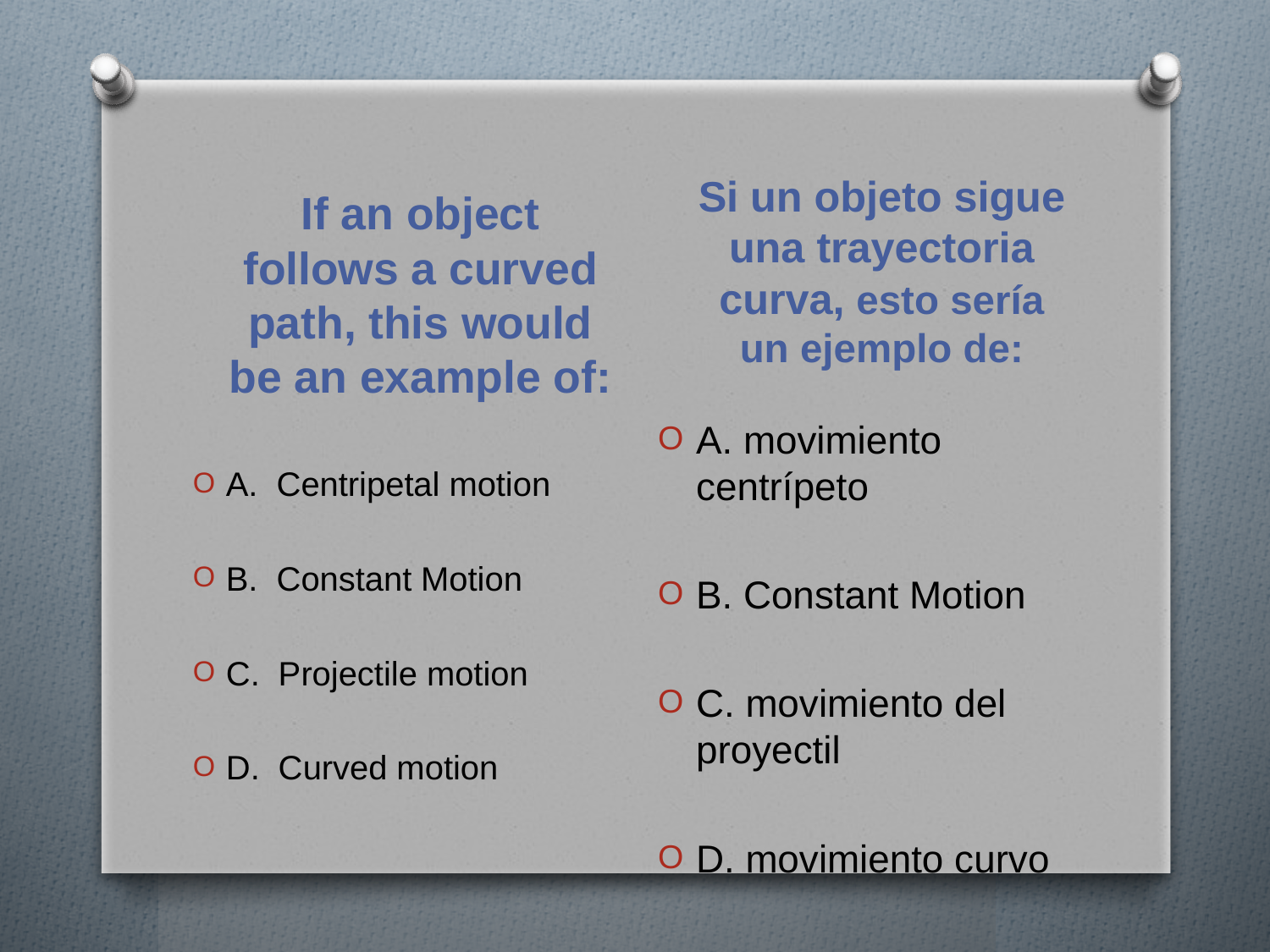

If an object follows a curved path, this would be an example of:
Si un objeto sigue una trayectoria curva, esto sería un ejemplo de:

A.  Centripetal motion

B.  Constant Motion

C.  Projectile motion

D.  Curved motion
A. movimiento centrípeto

B. Constant Motion

C. movimiento del proyectil

D. movimiento curvo